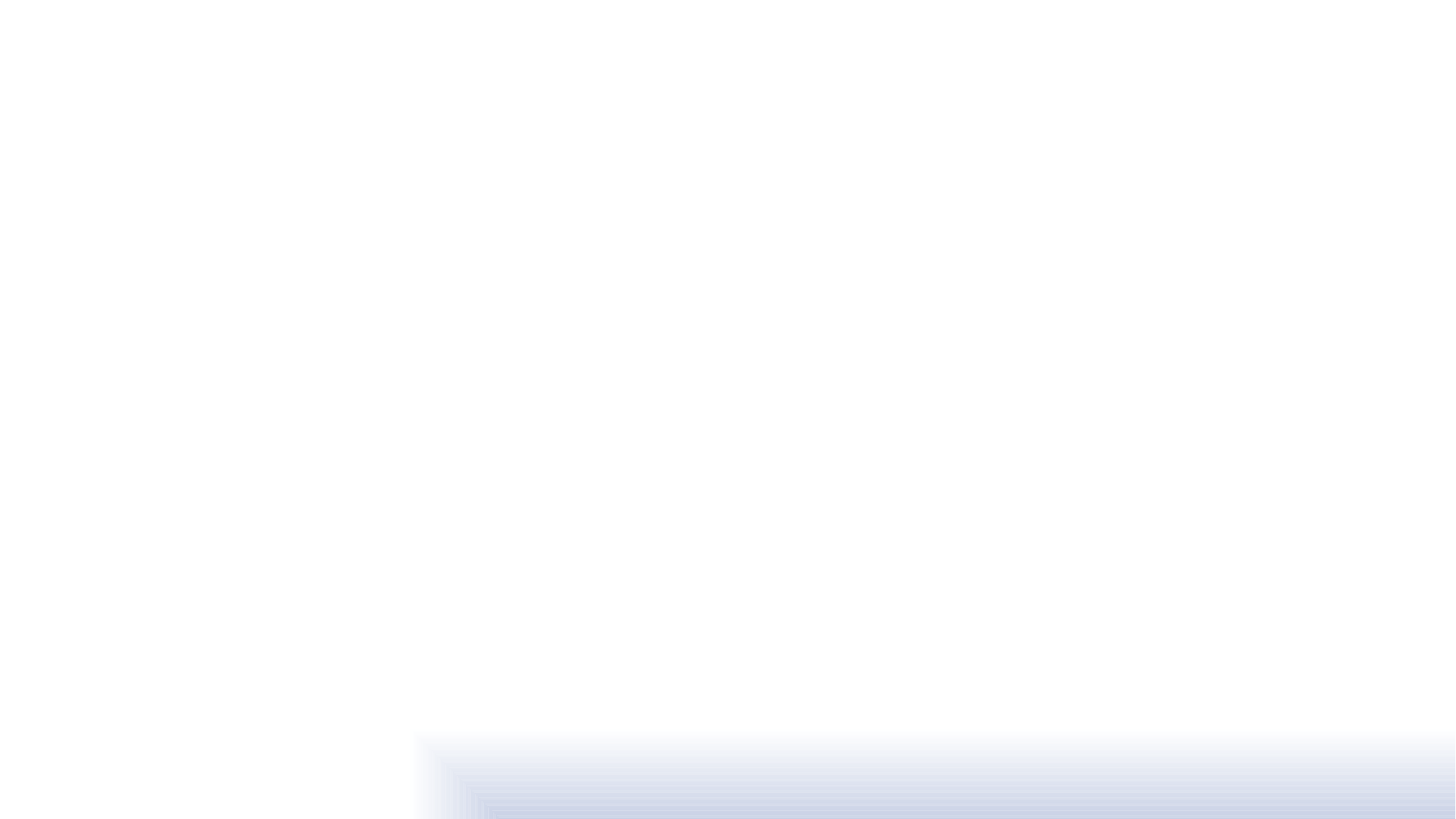

# January 2017 The association EUROPEAN CHRISTIAN CONVENTION (ECC) is officially and legally registered as an “Association Internationale Sans But Lucratif” in Belgium.